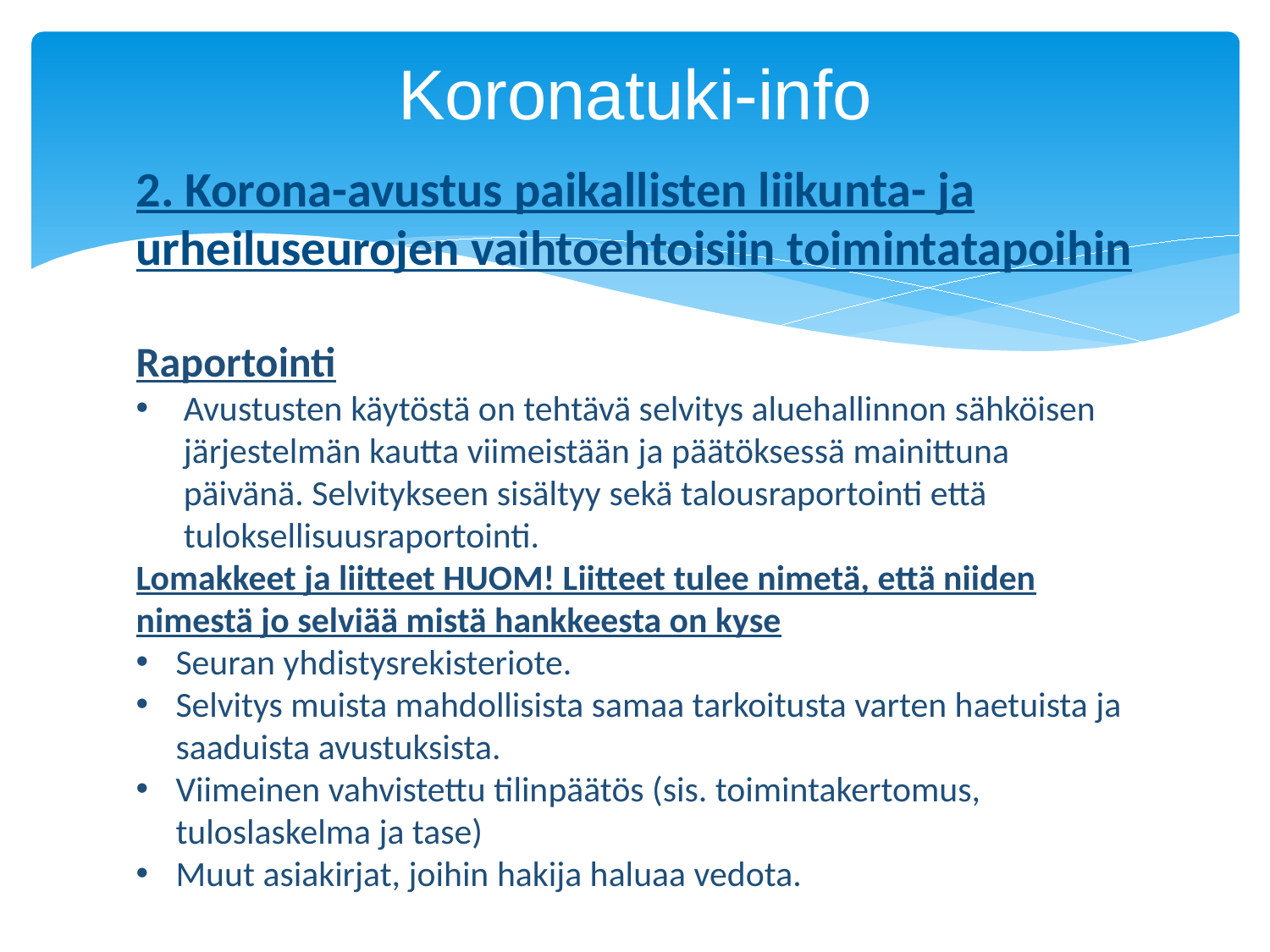

# Koronatuki-info
2. Korona-avustus paikallisten liikunta- ja urheiluseurojen vaihtoehtoisiin toimintatapoihin
Raportointi
Avustusten käytöstä on tehtävä selvitys aluehallinnon sähköisen järjestelmän kautta viimeistään ja päätöksessä mainittuna päivänä. Selvitykseen sisältyy sekä talousraportointi että tuloksellisuusraportointi.
Lomakkeet ja liitteet HUOM! Liitteet tulee nimetä, että niiden nimestä jo selviää mistä hankkeesta on kyse
Seuran yhdistysrekisteriote.
Selvitys muista mahdollisista samaa tarkoitusta varten haetuista ja saaduista avustuksista.
Viimeinen vahvistettu tilinpäätös (sis. toimintakertomus, tuloslaskelma ja tase)
Muut asiakirjat, joihin hakija haluaa vedota.